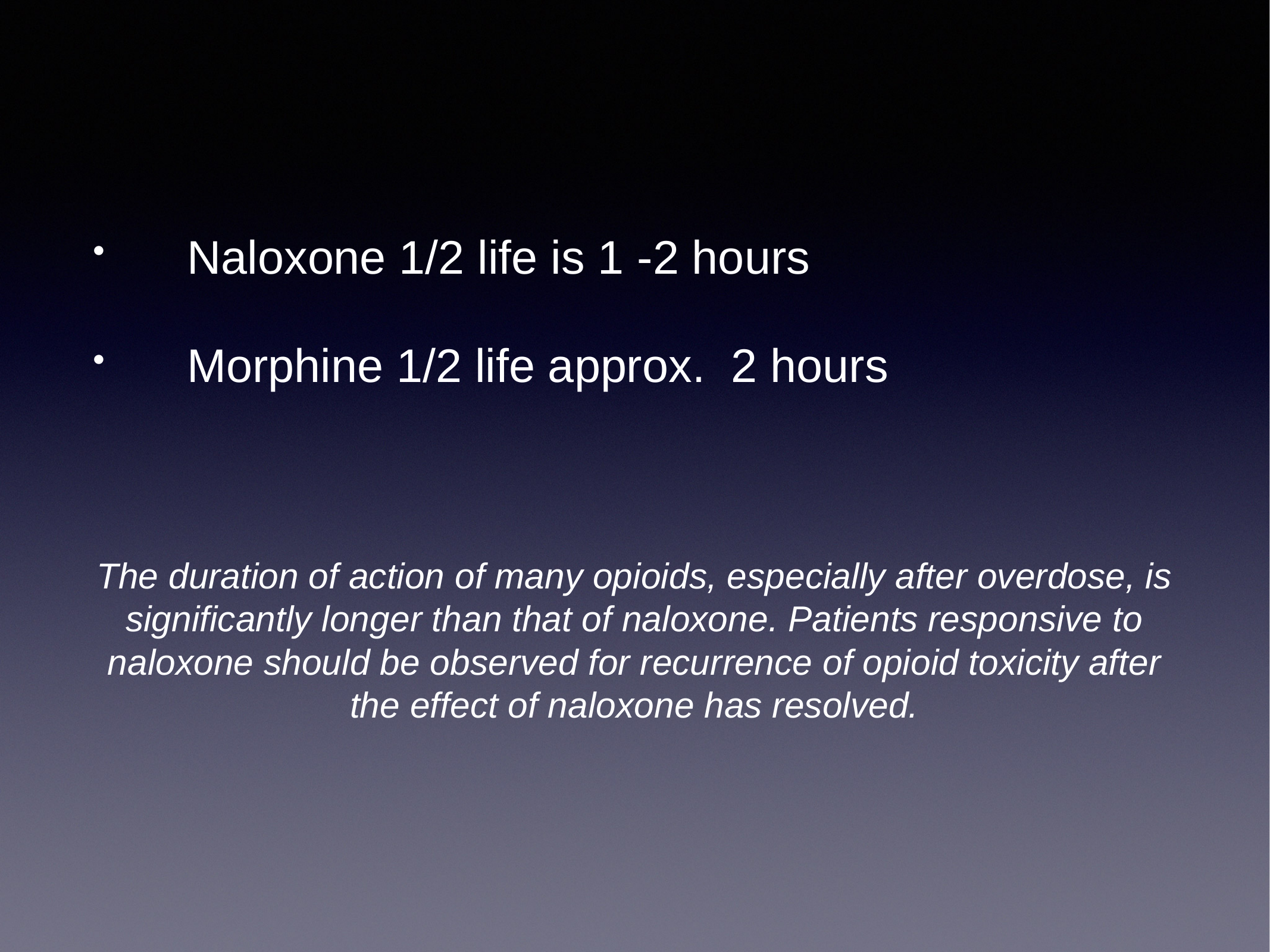

Naloxone 1/2 life is 1 -2 hours
Morphine 1/2 life approx.  2 hours

The duration of action of many opioids, especially after overdose, is significantly longer than that of naloxone. Patients responsive to naloxone should be observed for recurrence of opioid toxicity after the effect of naloxone has resolved.